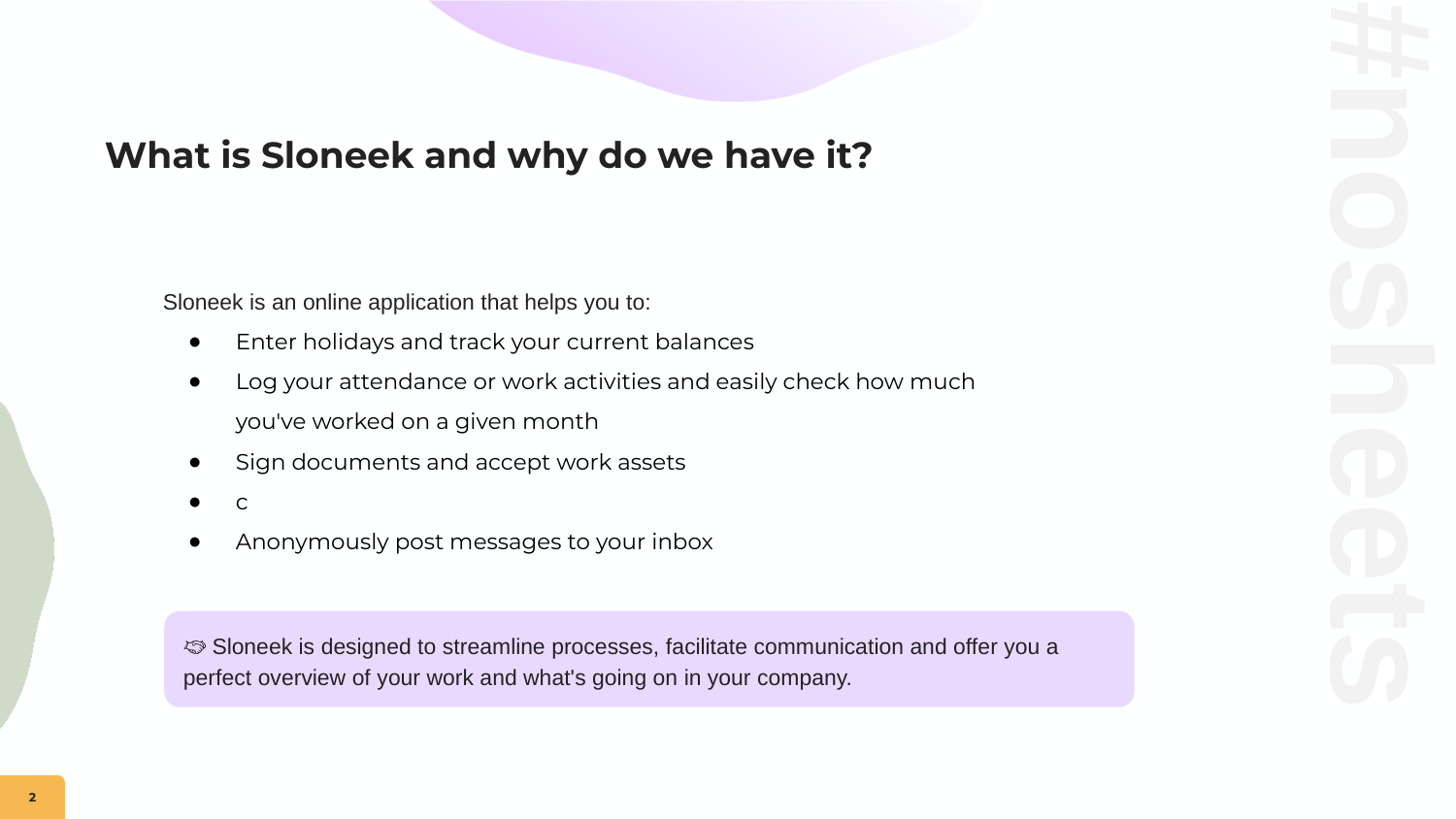

# What is Sloneek and why do we have it?

Sloneek is an online application that helps you to:
Enter holidays and track your current balances
Log your attendance or work activities and easily check how much you've worked on a given month
Sign documents and accept work assets
c
Anonymously post messages to your inbox
🤝 Sloneek is designed to streamline processes, facilitate communication and offer you a perfect overview of your work and what's going on in your company.